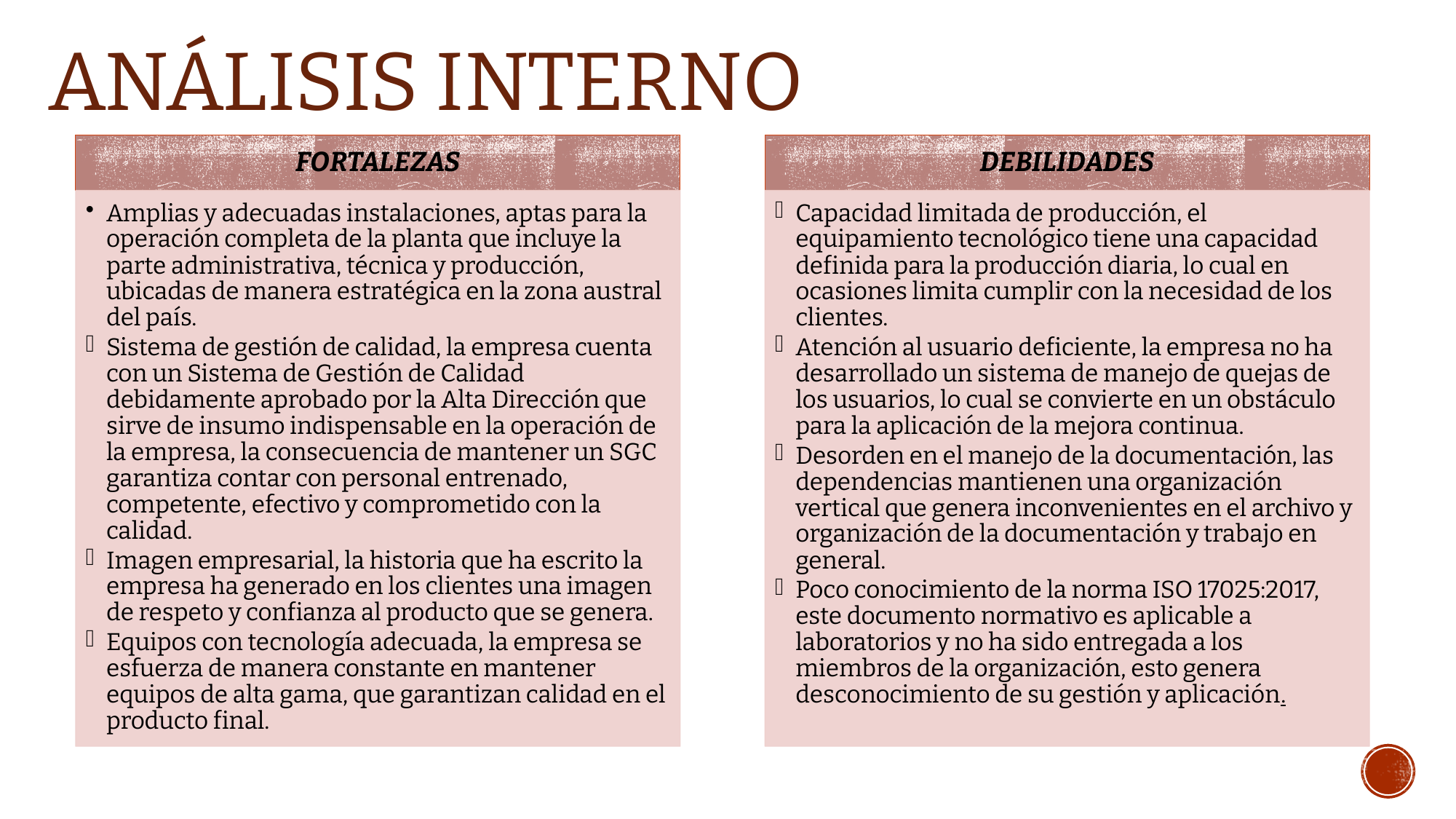

# Análisis interno
FORTALEZAS
Amplias y adecuadas instalaciones, aptas para la operación completa de la planta que incluye la parte administrativa, técnica y producción, ubicadas de manera estratégica en la zona austral del país.
Sistema de gestión de calidad, la empresa cuenta con un Sistema de Gestión de Calidad debidamente aprobado por la Alta Dirección que sirve de insumo indispensable en la operación de la empresa, la consecuencia de mantener un SGC garantiza contar con personal entrenado, competente, efectivo y comprometido con la calidad.
Imagen empresarial, la historia que ha escrito la empresa ha generado en los clientes una imagen de respeto y confianza al producto que se genera.
Equipos con tecnología adecuada, la empresa se esfuerza de manera constante en mantener equipos de alta gama, que garantizan calidad en el producto final.
DEBILIDADES
Capacidad limitada de producción, el equipamiento tecnológico tiene una capacidad definida para la producción diaria, lo cual en ocasiones limita cumplir con la necesidad de los clientes.
Atención al usuario deficiente, la empresa no ha desarrollado un sistema de manejo de quejas de los usuarios, lo cual se convierte en un obstáculo para la aplicación de la mejora continua.
Desorden en el manejo de la documentación, las dependencias mantienen una organización vertical que genera inconvenientes en el archivo y organización de la documentación y trabajo en general.
Poco conocimiento de la norma ISO 17025:2017, este documento normativo es aplicable a laboratorios y no ha sido entregada a los miembros de la organización, esto genera desconocimiento de su gestión y aplicación.

|  |
| --- |
|  |
|  |
|  |
|  |
|  |
|  |
|  |
|  |
|  |
|  |